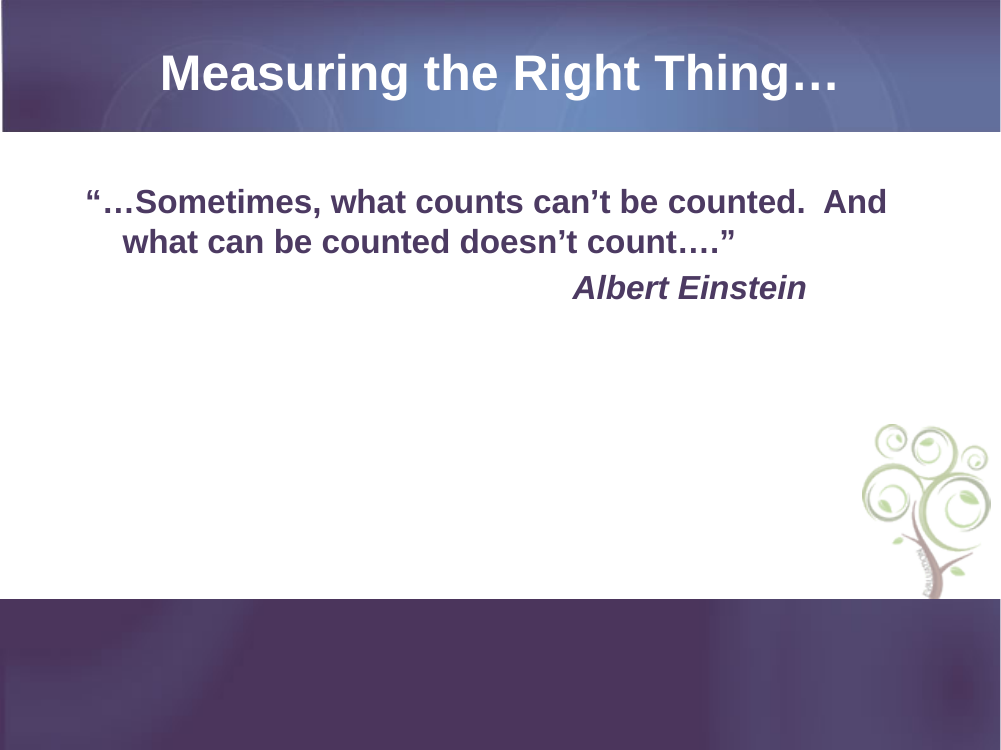

# Measuring the Right Thing…
“…Sometimes, what counts can’t be counted.  And what can be counted doesn’t count….”
				Albert Einstein